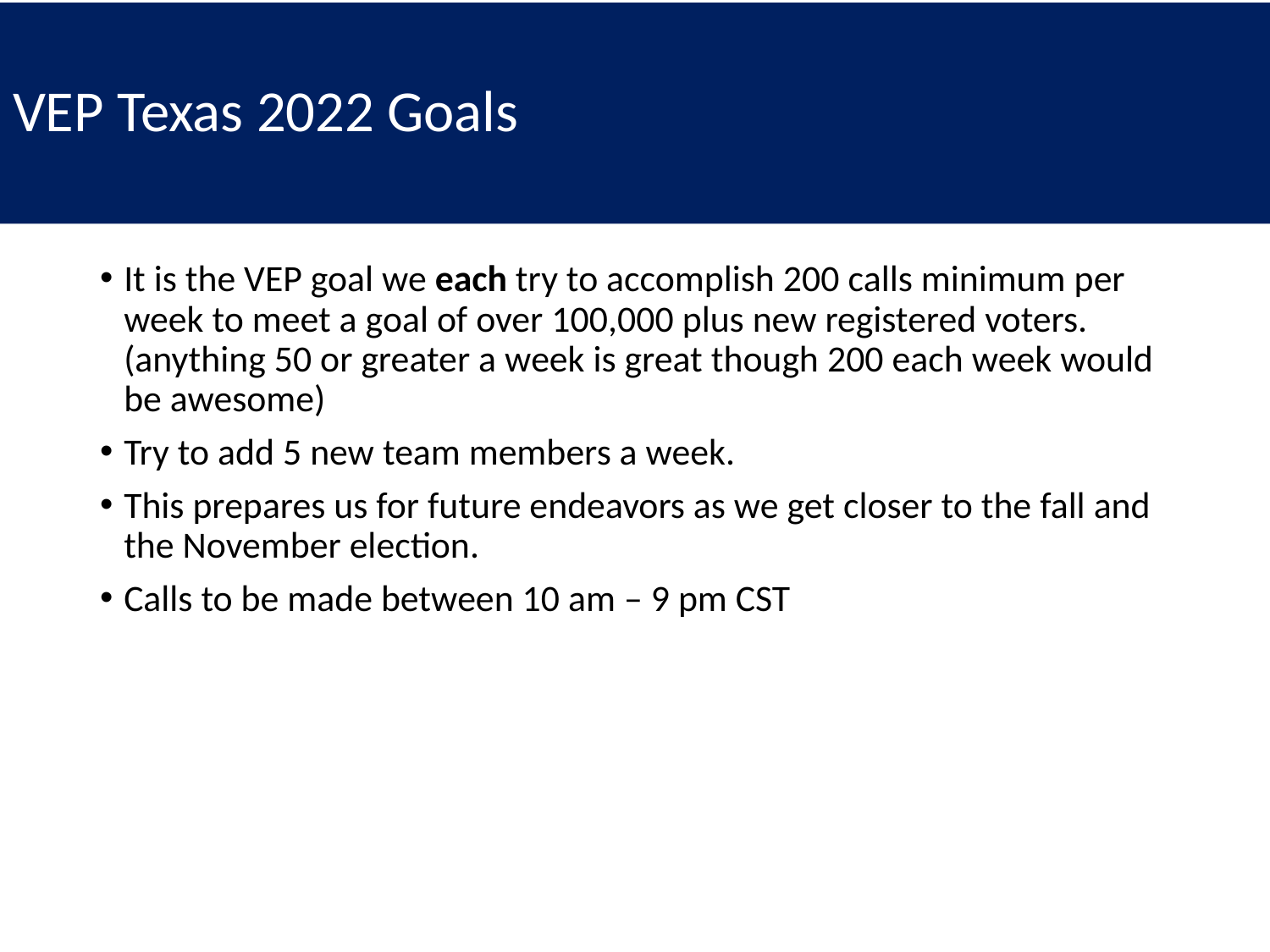

# VEP Texas 2022 Goals
It is the VEP goal we each try to accomplish 200 calls minimum per week to meet a goal of over 100,000 plus new registered voters. (anything 50 or greater a week is great though 200 each week would be awesome)
Try to add 5 new team members a week.
This prepares us for future endeavors as we get closer to the fall and the November election.
Calls to be made between 10 am – 9 pm CST